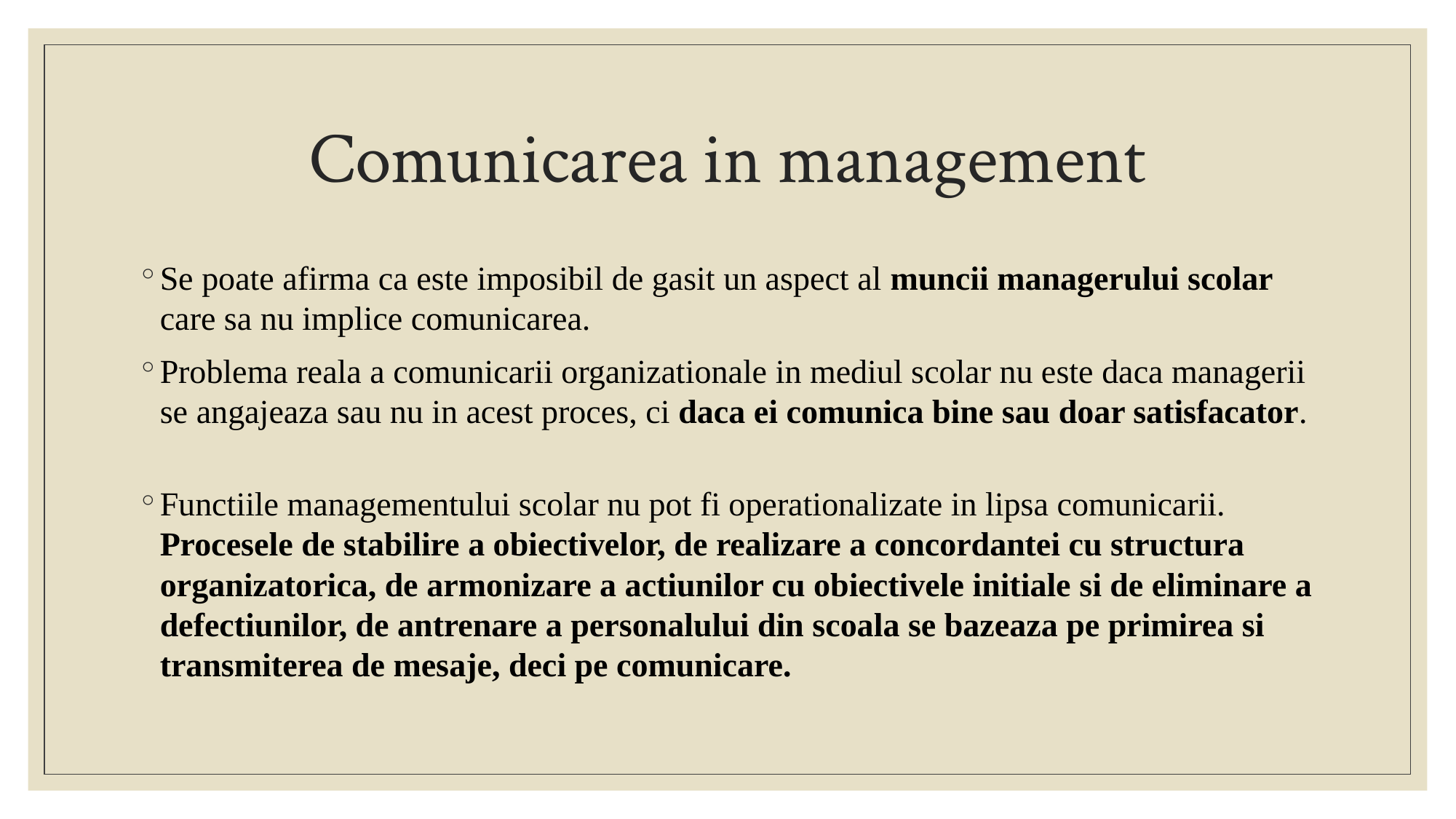

# Comunicarea in management
Se poate afirma ca este imposibil de gasit un aspect al muncii managerului scolar care sa nu implice comunicarea.
Problema reala a comunicarii organizationale in mediul scolar nu este daca managerii se angajeaza sau nu in acest proces, ci daca ei comunica bine sau doar satisfacator.
Functiile managementului scolar nu pot fi operationalizate in lipsa comunicarii. Procesele de stabilire a obiectivelor, de realizare a concordantei cu structura organizatorica, de armonizare a actiunilor cu obiectivele initiale si de eliminare a defectiunilor, de antrenare a personalului din scoala se bazeaza pe primirea si transmiterea de mesaje, deci pe comunicare.